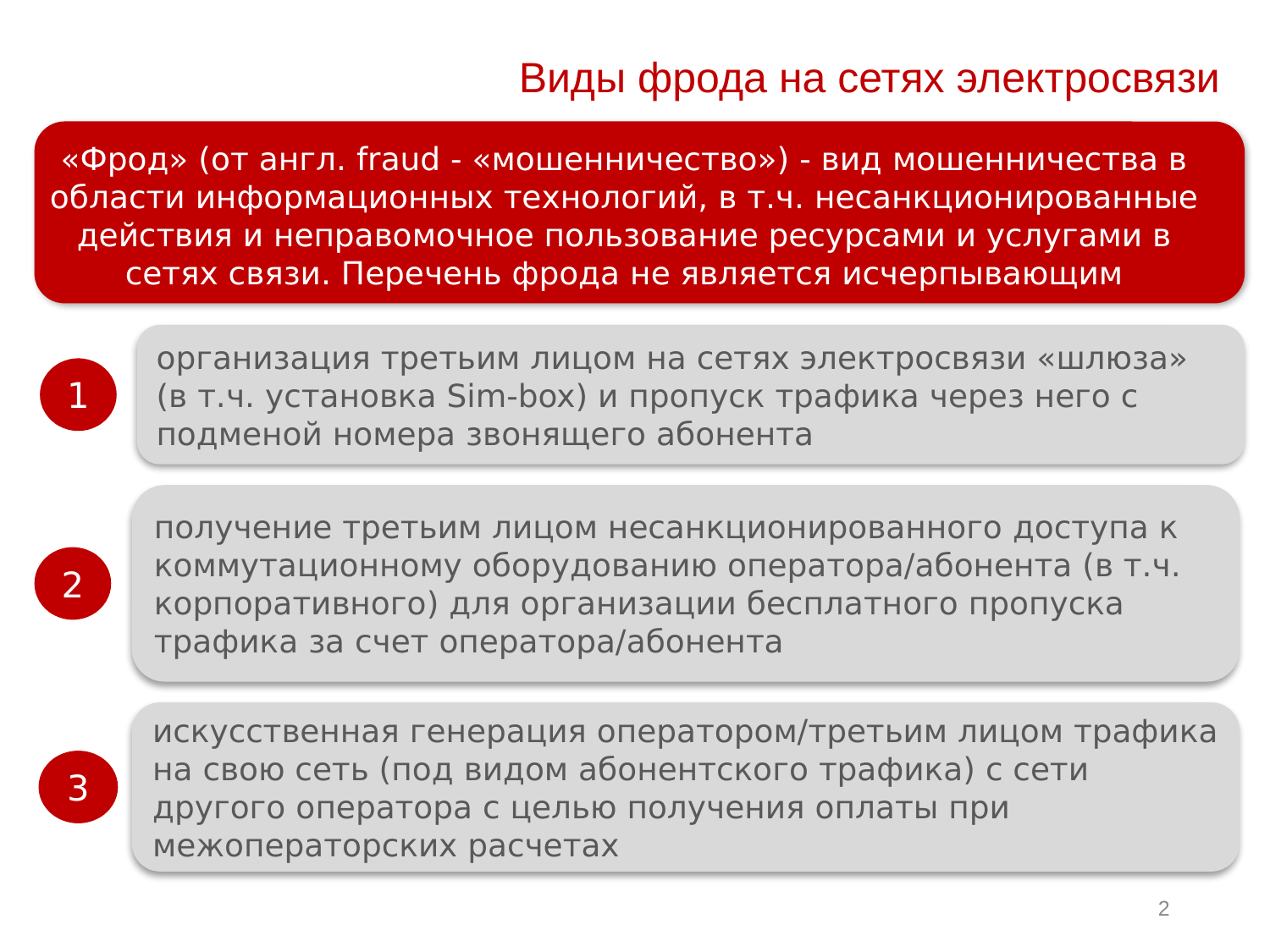

Виды фрода на сетях электросвязи

«Фрод» (от англ. fraud - «мошенничество») - вид мошенничества в области информационных технологий, в т.ч. несанкционированные действия и неправомочное пользование ресурсами и услугами в сетях связи. Перечень фрода не является исчерпывающим
организация третьим лицом на сетях электросвязи «шлюза»   (в т.ч. установка Sim-box) и пропуск трафика через него с подменой номера звонящего абонента
1
получение третьим лицом несанкционированного доступа к коммутационному оборудованию оператора/абонента (в т.ч. корпоративного) для организации бесплатного пропуска трафика за счет оператора/абонента
2
искусственная генерация оператором/третьим лицом трафика на свою сеть (под видом абонентского трафика) с сети другого оператора с целью получения оплаты при межоператорских расчетах
3
2